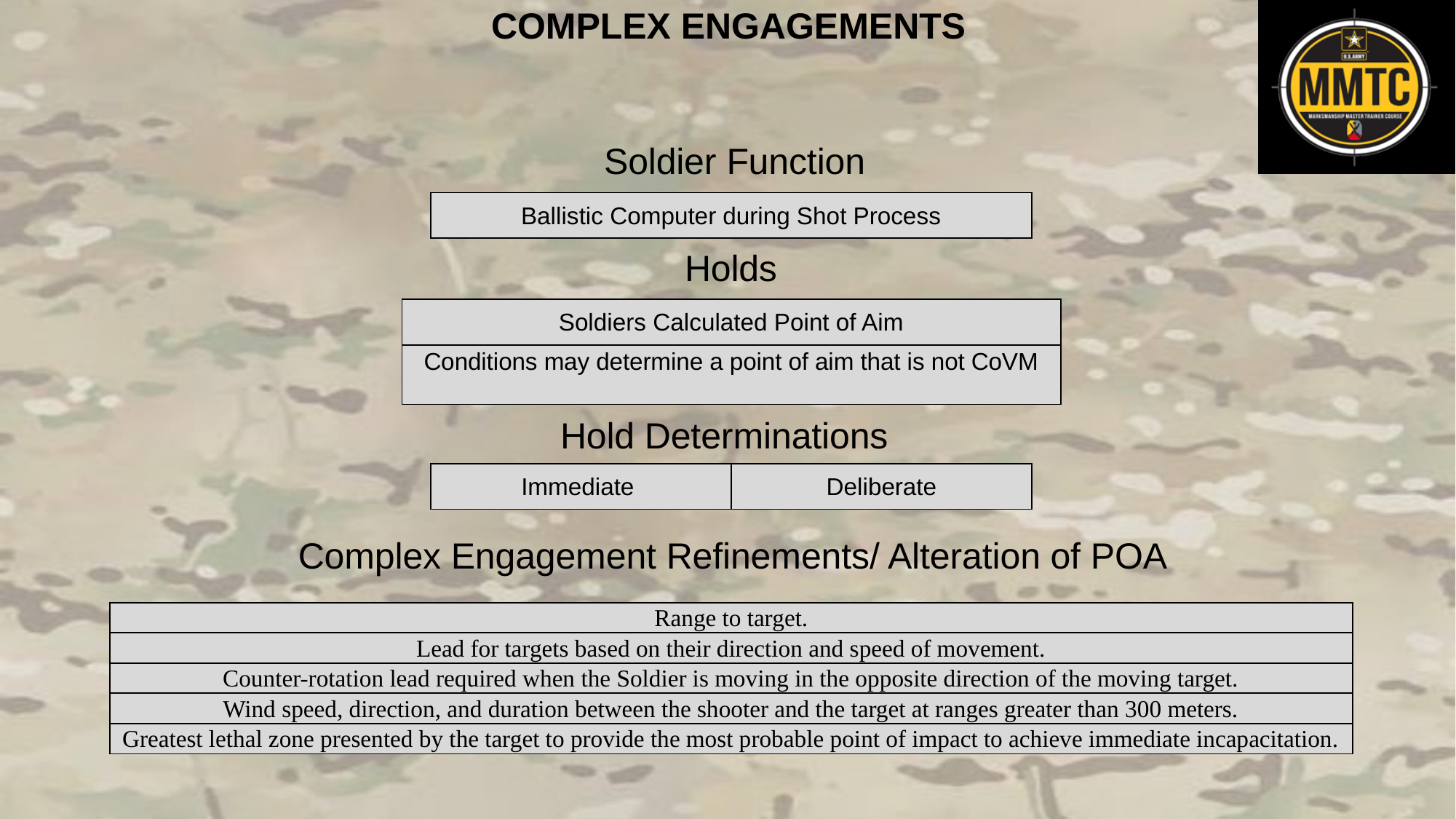

Soldier Function
| Ballistic Computer during Shot Process |
| --- |
Holds
| Soldiers Calculated Point of Aim |
| --- |
| Conditions may determine a point of aim that is not CoVM |
Hold Determinations
| Immediate | Deliberate |
| --- | --- |
Complex Engagement Refinements/ Alteration of POA
| Range to target. |
| --- |
| Lead for targets based on their direction and speed of movement. |
| Counter-rotation lead required when the Soldier is moving in the opposite direction of the moving target. |
| Wind speed, direction, and duration between the shooter and the target at ranges greater than 300 meters. |
| Greatest lethal zone presented by the target to provide the most probable point of impact to achieve immediate incapacitation. |